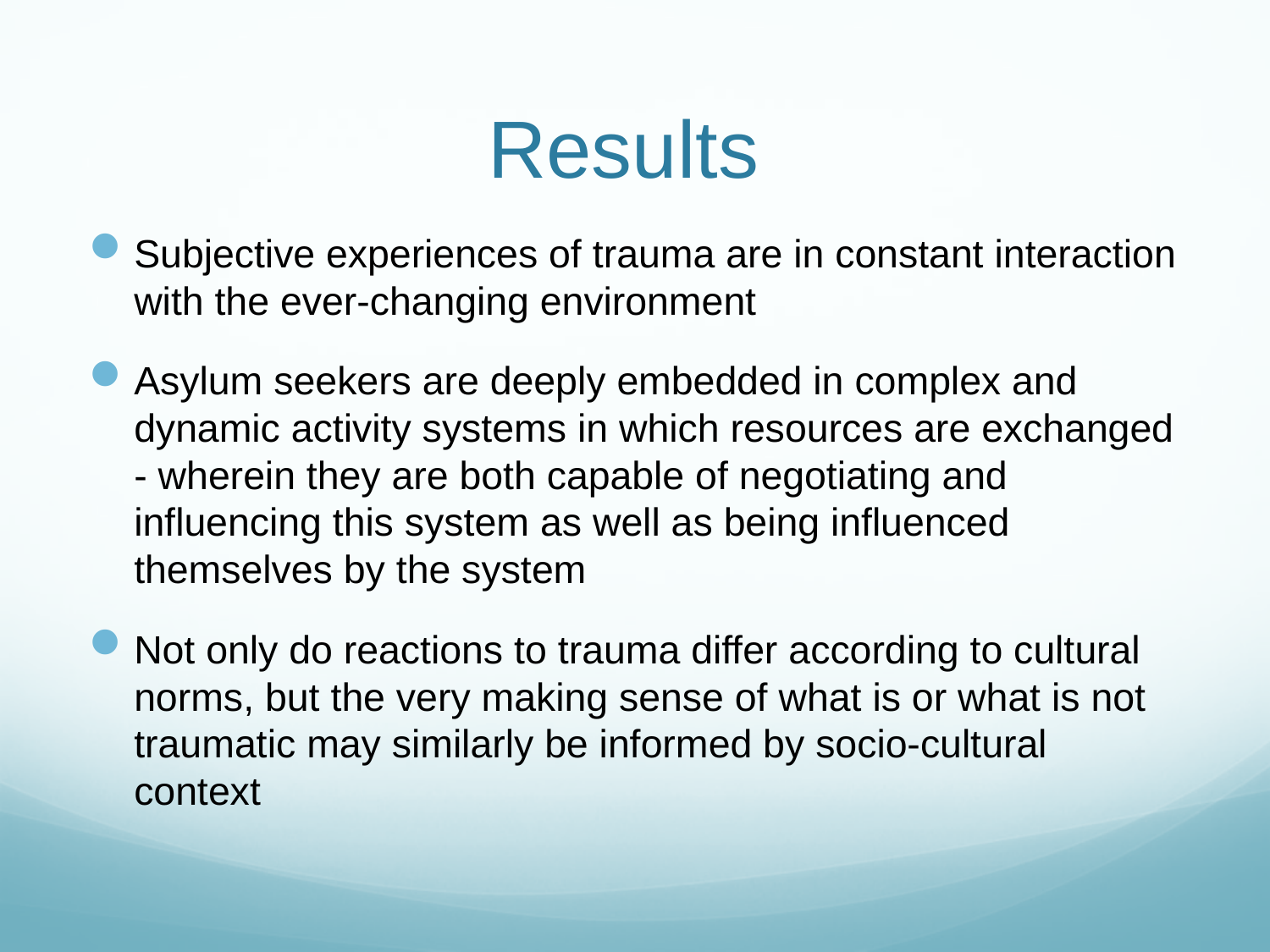

# Results
Subjective experiences of trauma are in constant interaction with the ever-changing environment
Asylum seekers are deeply embedded in complex and dynamic activity systems in which resources are exchanged - wherein they are both capable of negotiating and influencing this system as well as being influenced themselves by the system
Not only do reactions to trauma differ according to cultural norms, but the very making sense of what is or what is not traumatic may similarly be informed by socio-cultural context